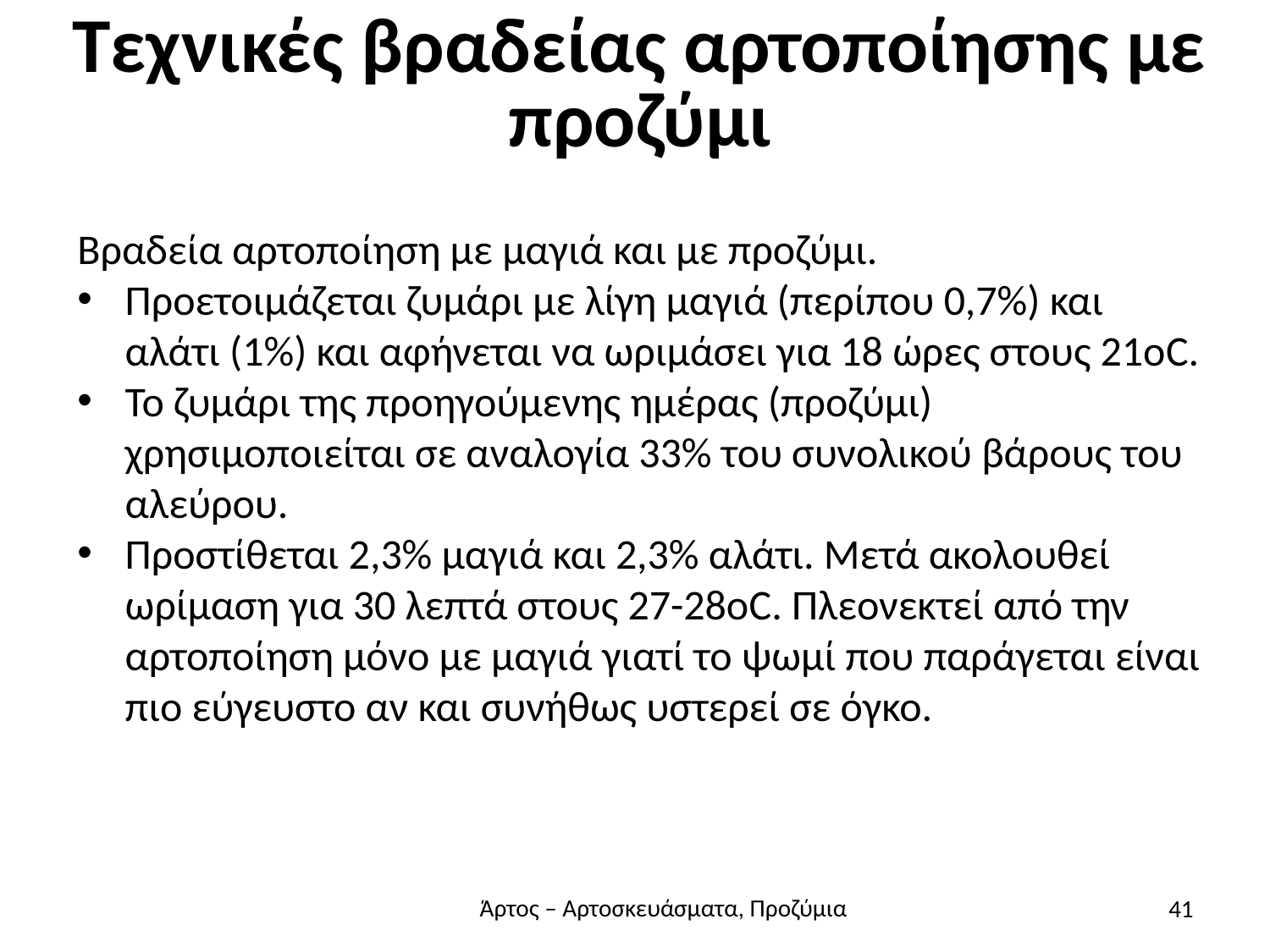

# Τεχνικές βραδείας αρτοποίησης με προζύμι
Βραδεία αρτοποίηση με μαγιά και με προζύμι.
Προετοιμάζεται ζυμάρι με λίγη μαγιά (περίπου 0,7%) και αλάτι (1%) και αφήνεται να ωριμάσει για 18 ώρες στους 21οC.
To ζυμάρι της προηγούμενης ημέρας (προζύμι) χρησιμοποιείται σε αναλογία 33% του συνολικού βάρους του αλεύρου.
Προστίθεται 2,3% μαγιά και 2,3% αλάτι. Μετά ακολουθεί ωρίμαση για 30 λεπτά στους 27-28οC. Πλεονεκτεί από την αρτοποίηση μόνο με μαγιά γιατί το ψωμί που παράγεται είναι πιο εύγευστο αν και συνήθως υστερεί σε όγκο.
41
Άρτος – Αρτοσκευάσματα, Προζύμια